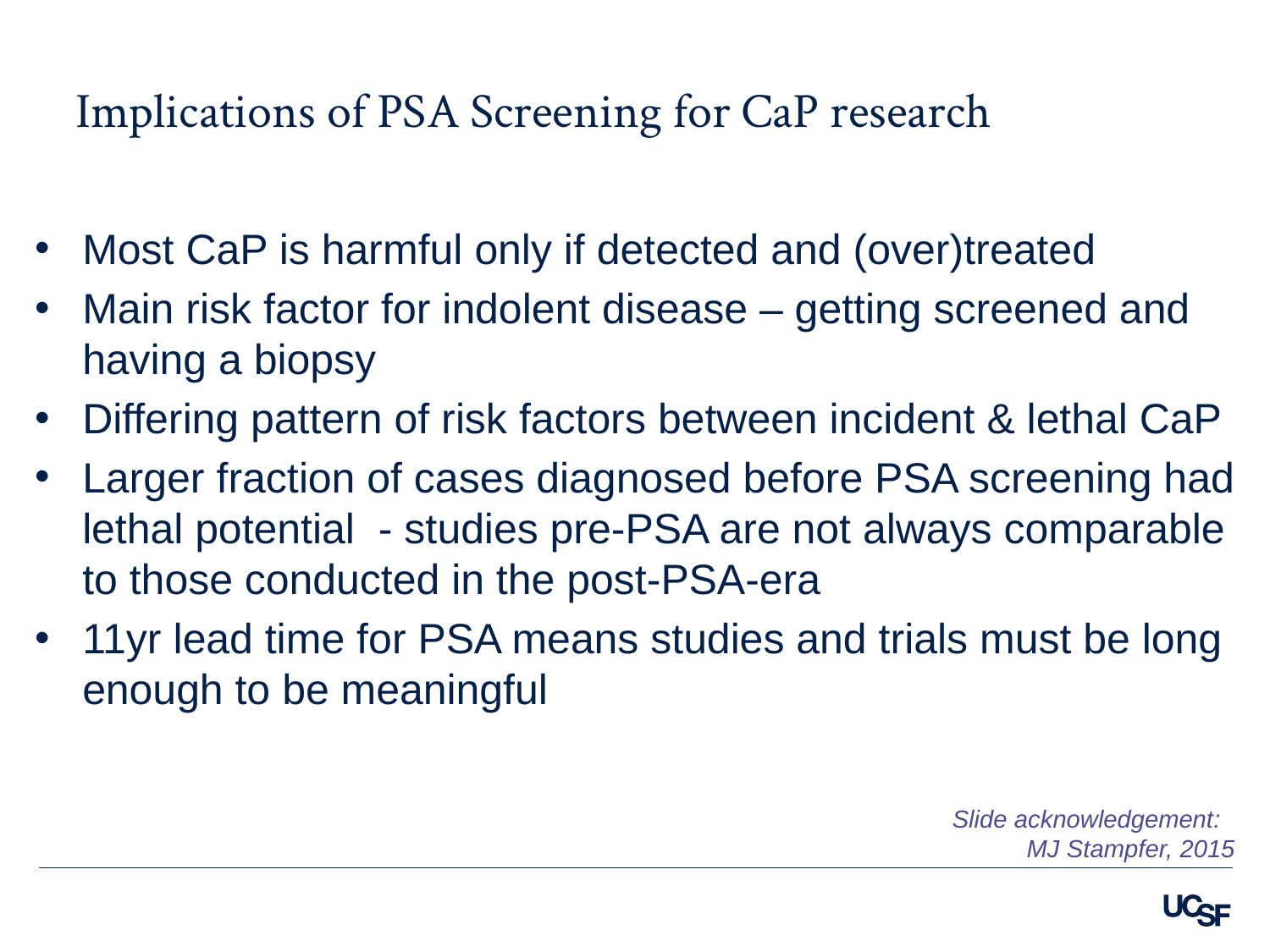

# Implications of PSA Screening for CaP research
Most CaP is harmful only if detected and (over)treated
Main risk factor for indolent disease – getting screened and having a biopsy
Differing pattern of risk factors between incident & lethal CaP
Larger fraction of cases diagnosed before PSA screening had lethal potential  - studies pre-PSA are not always comparable to those conducted in the post-PSA-era
11yr lead time for PSA means studies and trials must be long enough to be meaningful

Slide acknowledgement:
MJ Stampfer, 2015